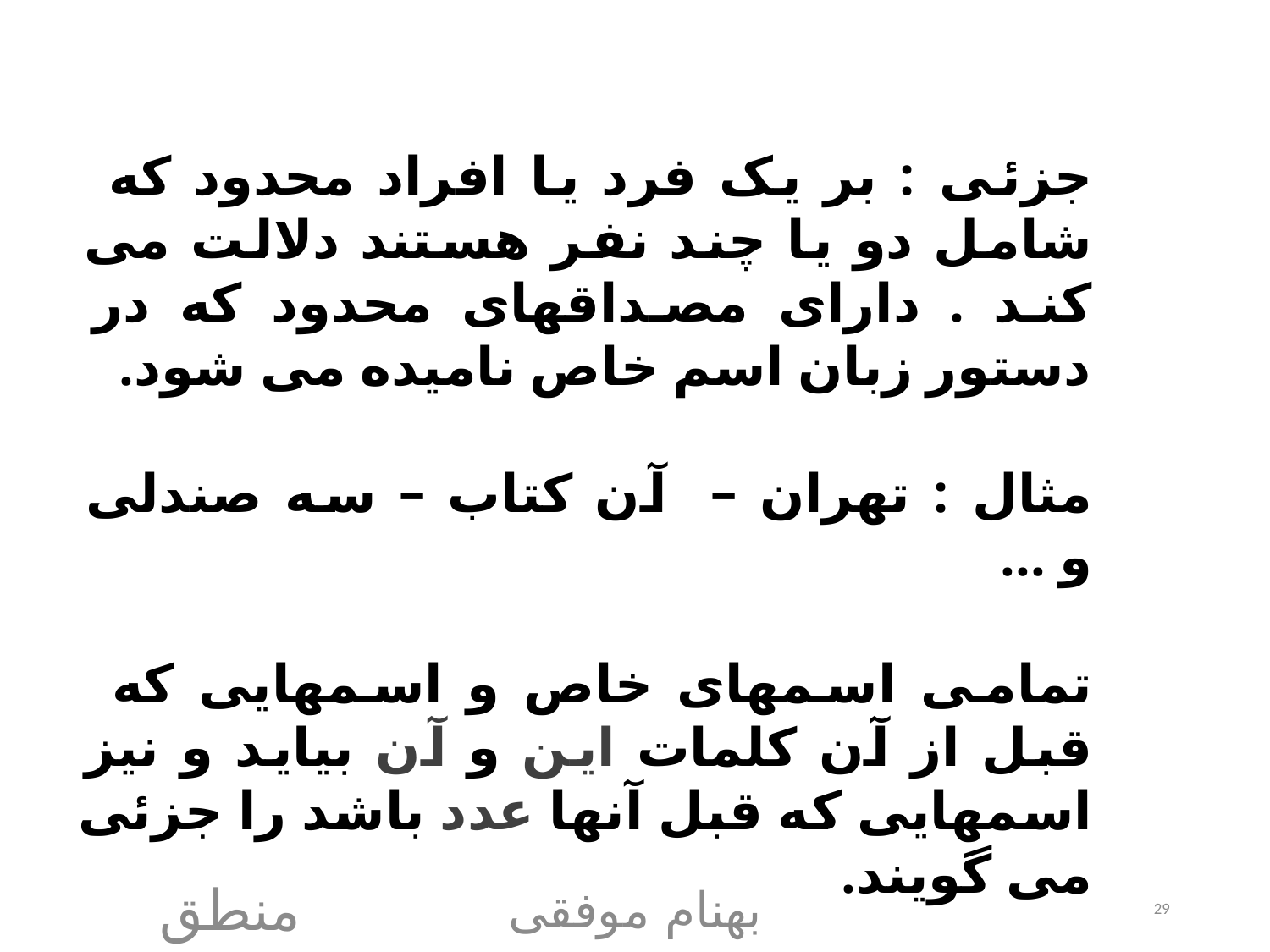

جزئی : بر یک فرد یا افراد محدود که  شامل دو یا چند نفر هستند دلالت می کند . دارای مصداقهای محدود که در دستور زبان اسم خاص نامیده می شود.

مثال : تهران –  آن کتاب – سه صندلی و ...

تمامی اسمهای خاص و اسمهایی که  قبل از آن کلمات این و آن بیاید و نیز اسمهایی که قبل آنها عدد باشد را جزئی می گویند.
منطق
بهنام موفقی
29